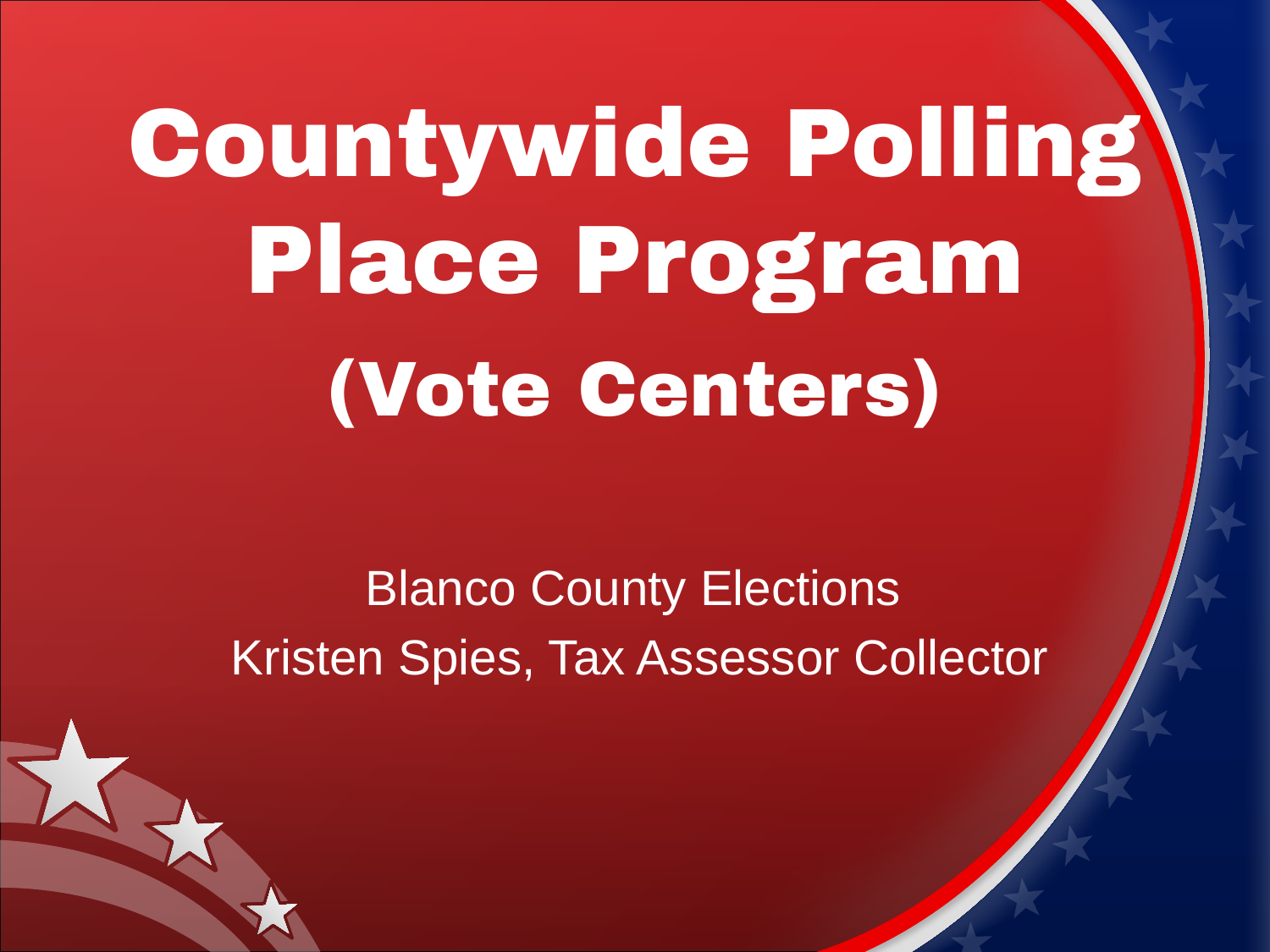

# Countywide Polling Place Program (Vote Centers)
Blanco County Elections
Kristen Spies, Tax Assessor Collector